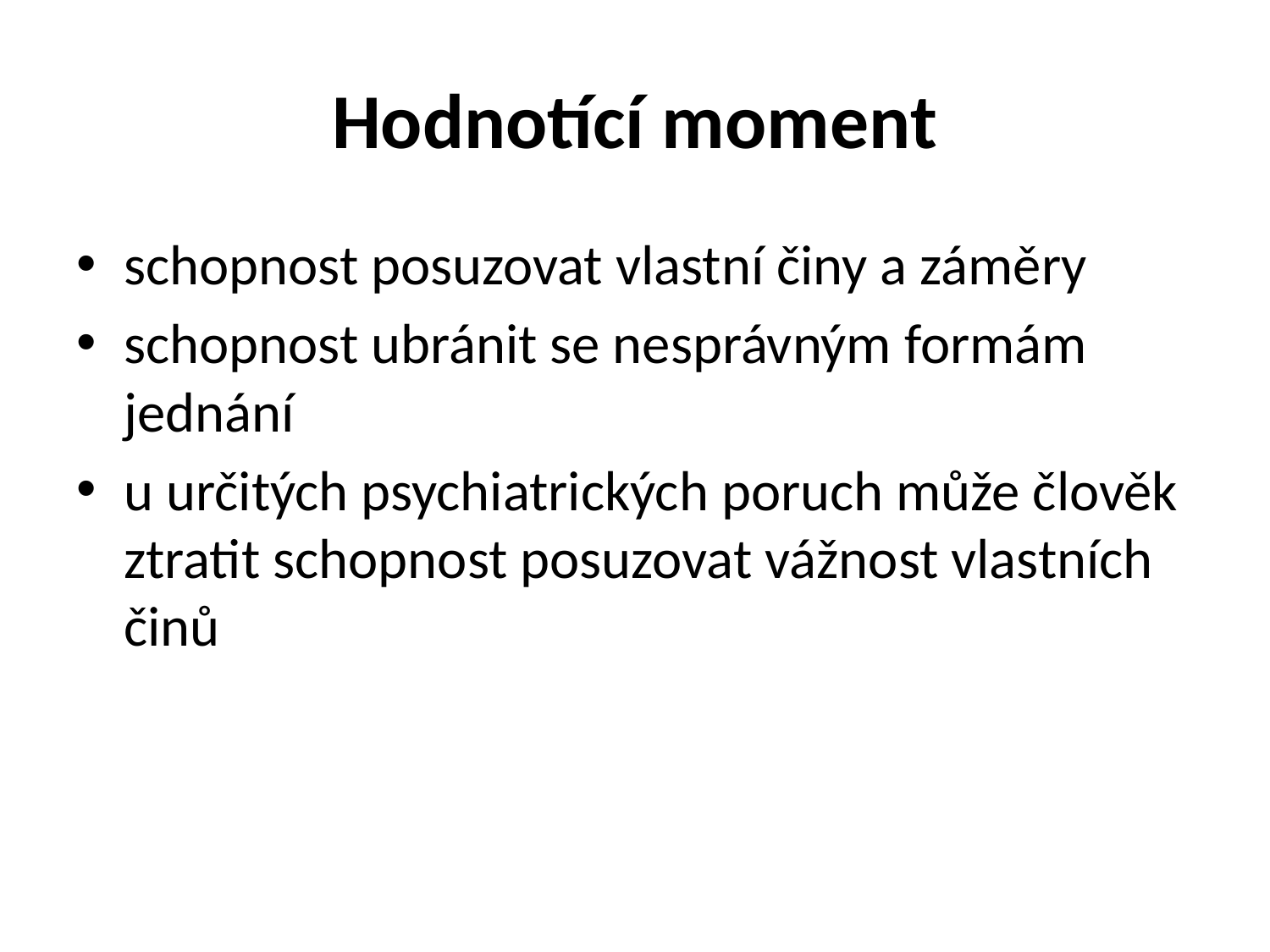

# Hodnotící moment
schopnost posuzovat vlastní činy a záměry
schopnost ubránit se nesprávným formám jednání
u určitých psychiatrických poruch může člověk ztratit schopnost posuzovat vážnost vlastních činů